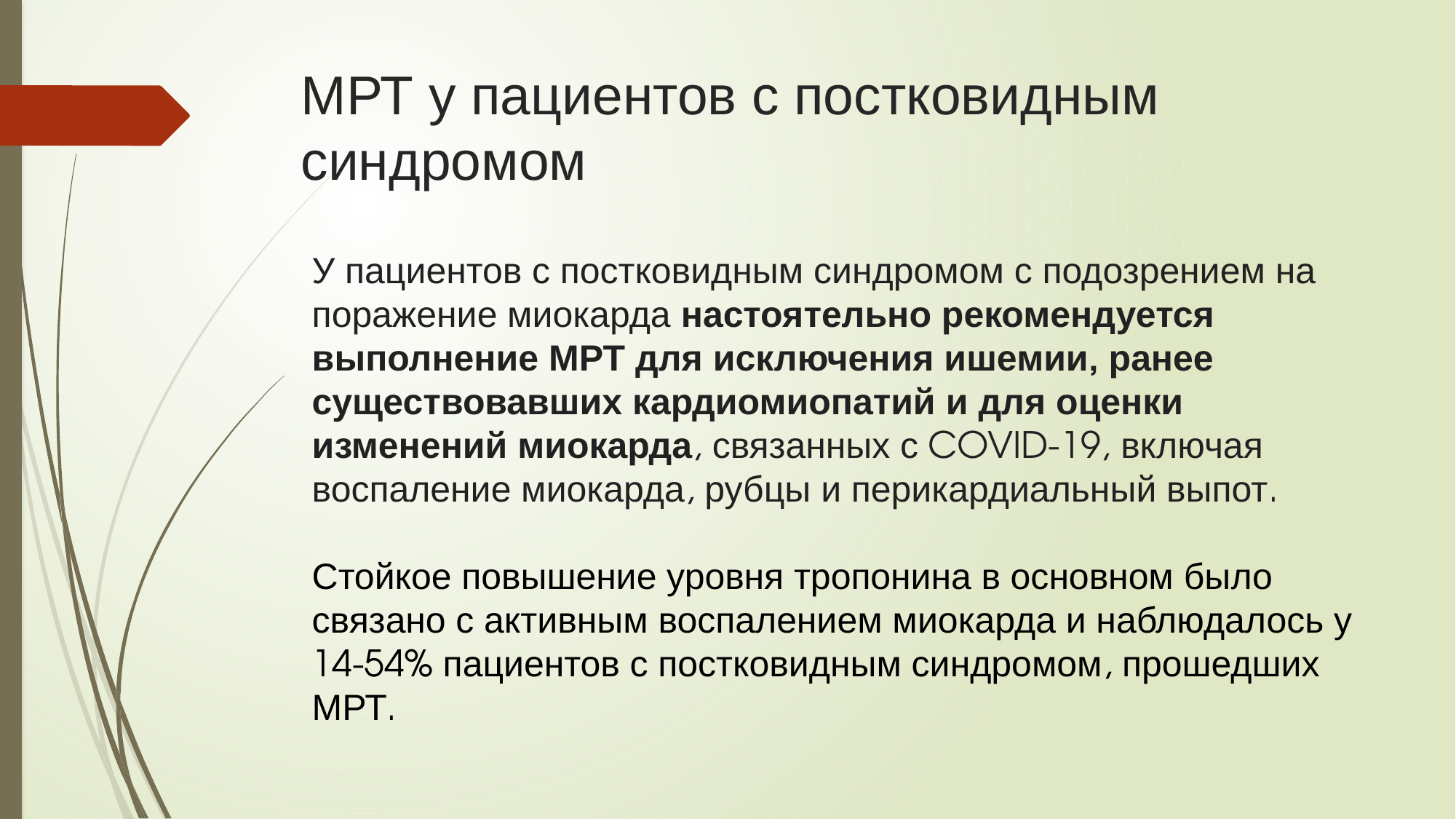

# МРТ у пациентов с постковидным синдромом
У пациентов с постковидным синдромом с подозрением на поражение миокарда настоятельно рекомендуется выполнение МРТ для исключения ишемии, ранее существовавших кардиомиопатий и для оценки изменений миокарда, связанных с COVID-19, включая воспаление миокарда, рубцы и перикардиальный выпот.

Стойкое повышение уровня тропонина в основном было связано с активным воспалением миокарда и наблюдалось у 14-54% пациентов с постковидным синдромом, прошедших МРТ.